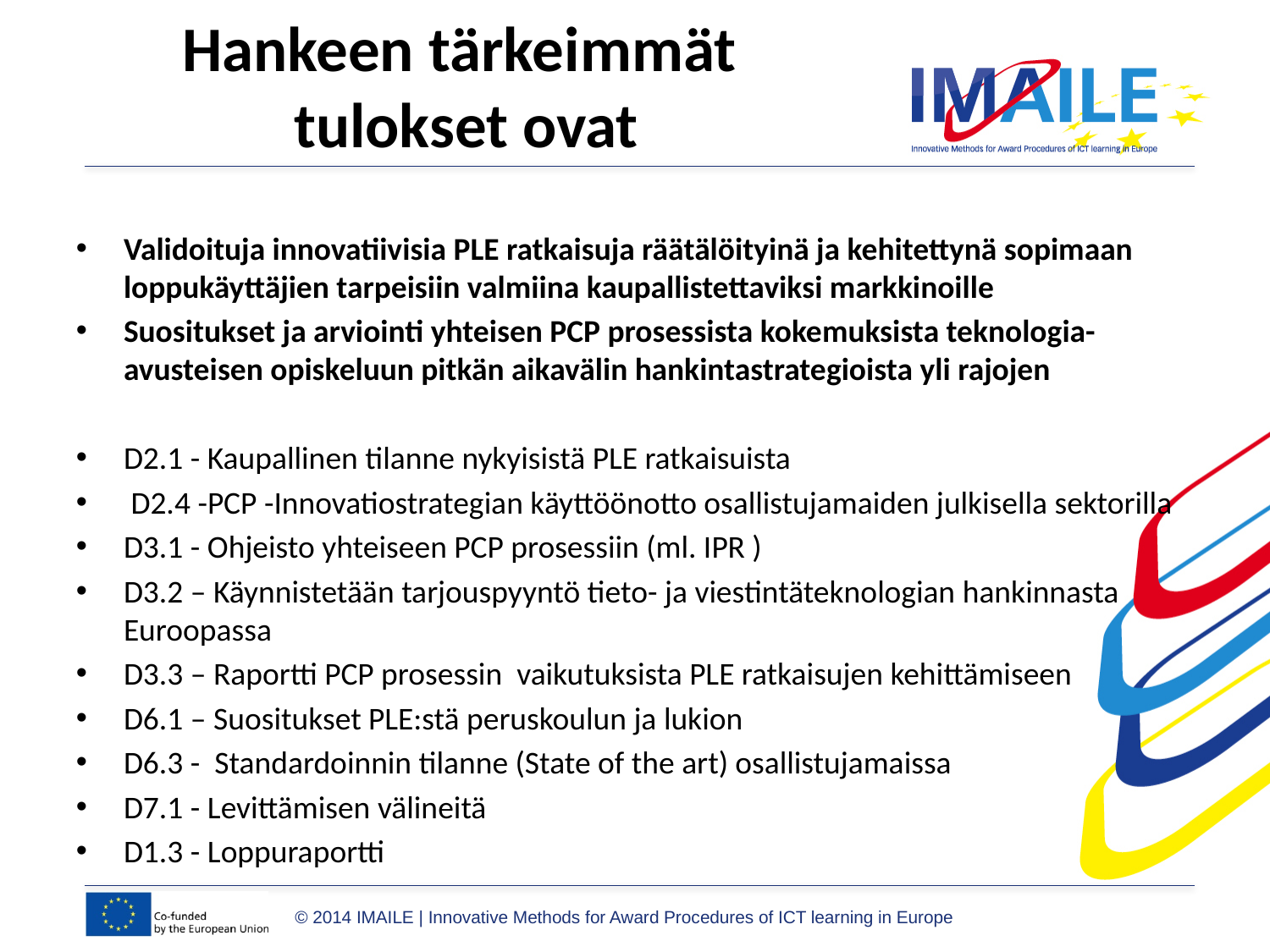

# Hankeen tärkeimmät tulokset ovat
Validoituja innovatiivisia PLE ratkaisuja räätälöityinä ja kehitettynä sopimaan loppukäyttäjien tarpeisiin valmiina kaupallistettaviksi markkinoille
Suositukset ja arviointi yhteisen PCP prosessista kokemuksista teknologia-avusteisen opiskeluun pitkän aikavälin hankintastrategioista yli rajojen

D2.1 - Kaupallinen tilanne nykyisistä PLE ratkaisuista
 D2.4 -PCP -Innovatiostrategian käyttöönotto osallistujamaiden julkisella sektorilla
D3.1 - Ohjeisto yhteiseen PCP prosessiin (ml. IPR )
D3.2 – Käynnistetään tarjouspyyntö tieto- ja viestintäteknologian hankinnasta Euroopassa
D3.3 – Raportti PCP prosessin  vaikutuksista PLE ratkaisujen kehittämiseen
D6.1 – Suositukset PLE:stä peruskoulun ja lukion
D6.3 -  Standardoinnin tilanne (State of the art) osallistujamaissa
D7.1 - Levittämisen välineitä
D1.3 - Loppuraportti